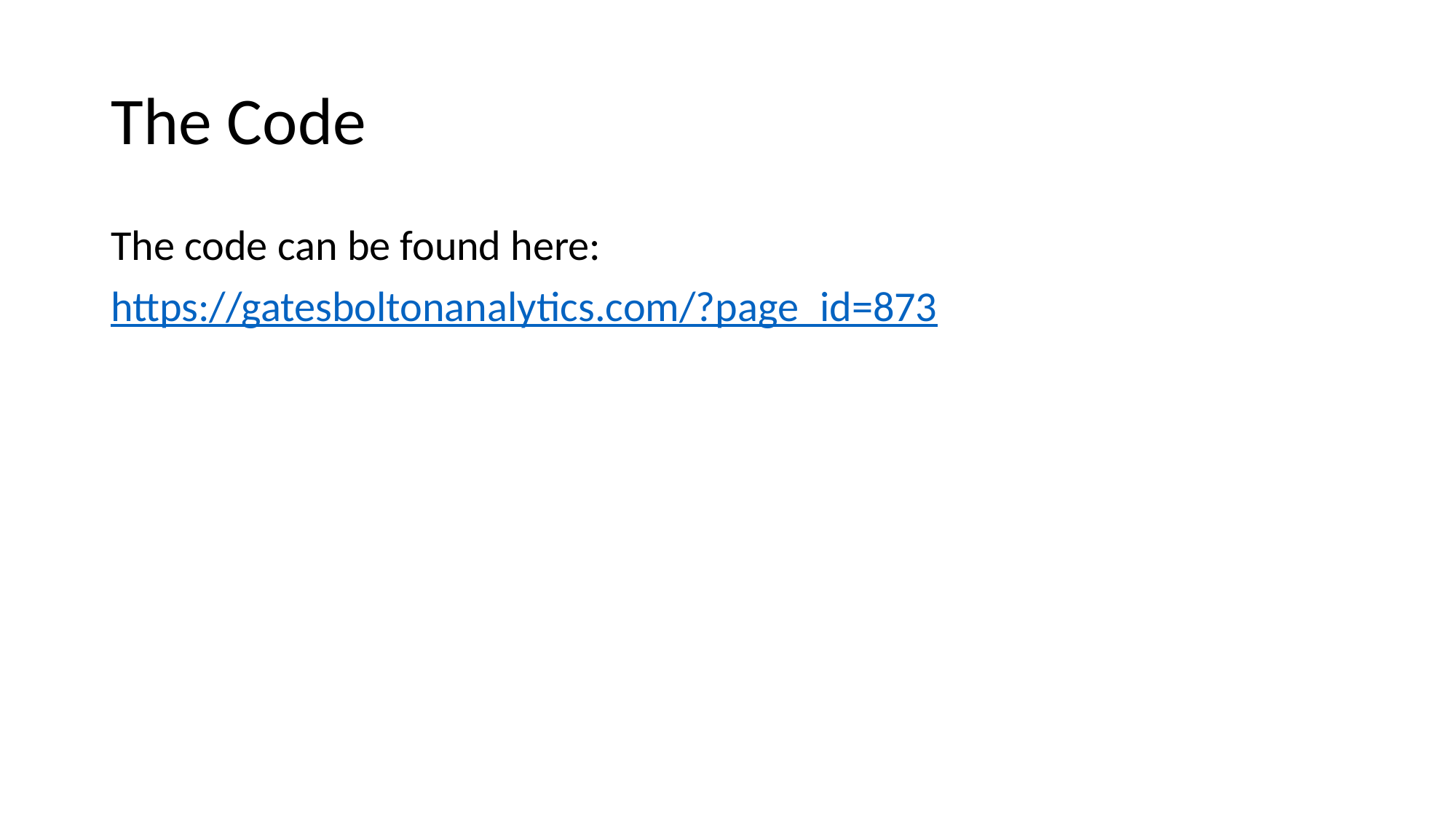

# The Code
The code can be found here:
https://gatesboltonanalytics.com/?page_id=873